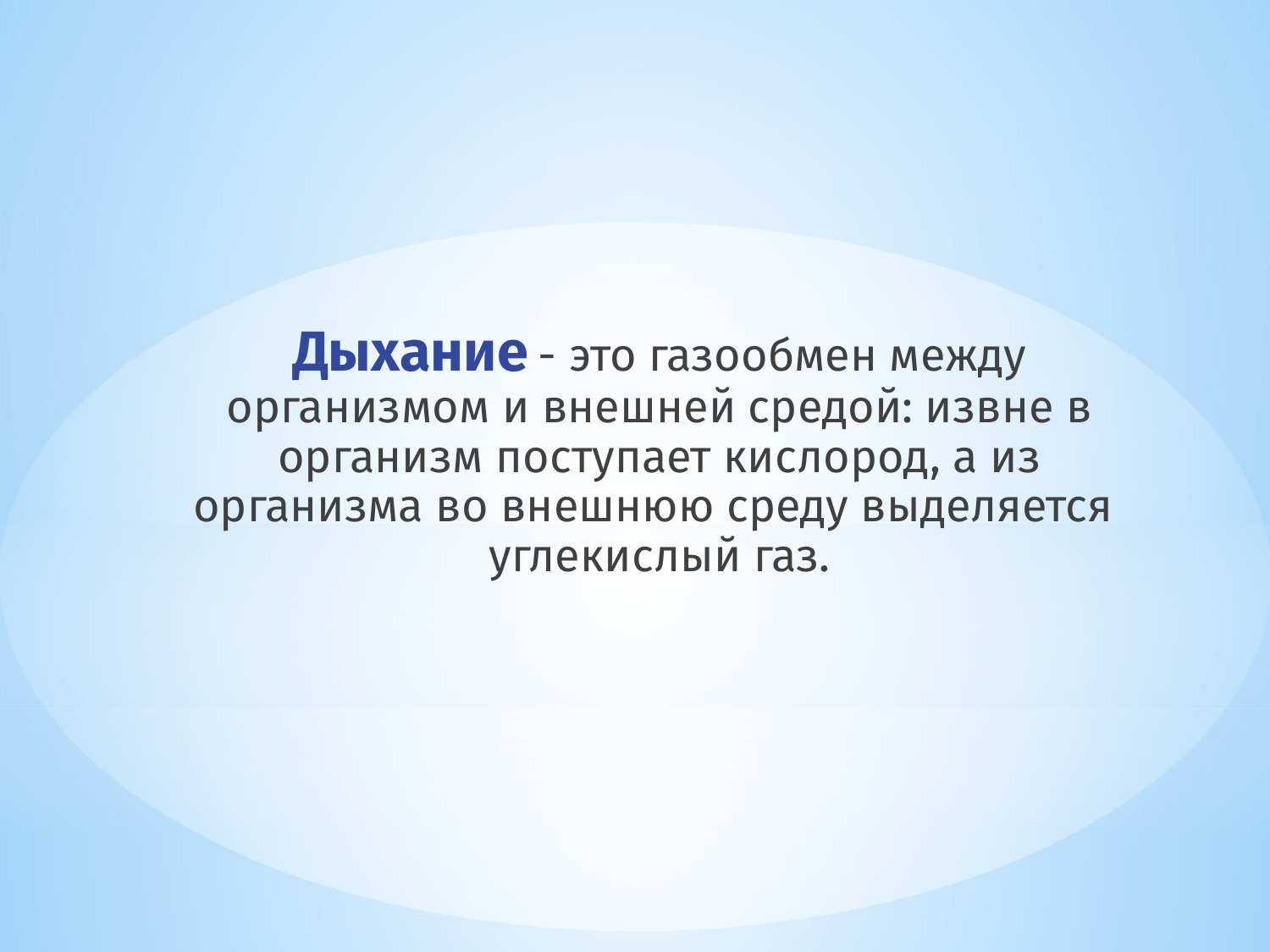

Дыхание - это газообмен между организмом и внешней средой: извне в организм поступает кислород, а из организма во внешнюю среду выделяется
углекислый газ.